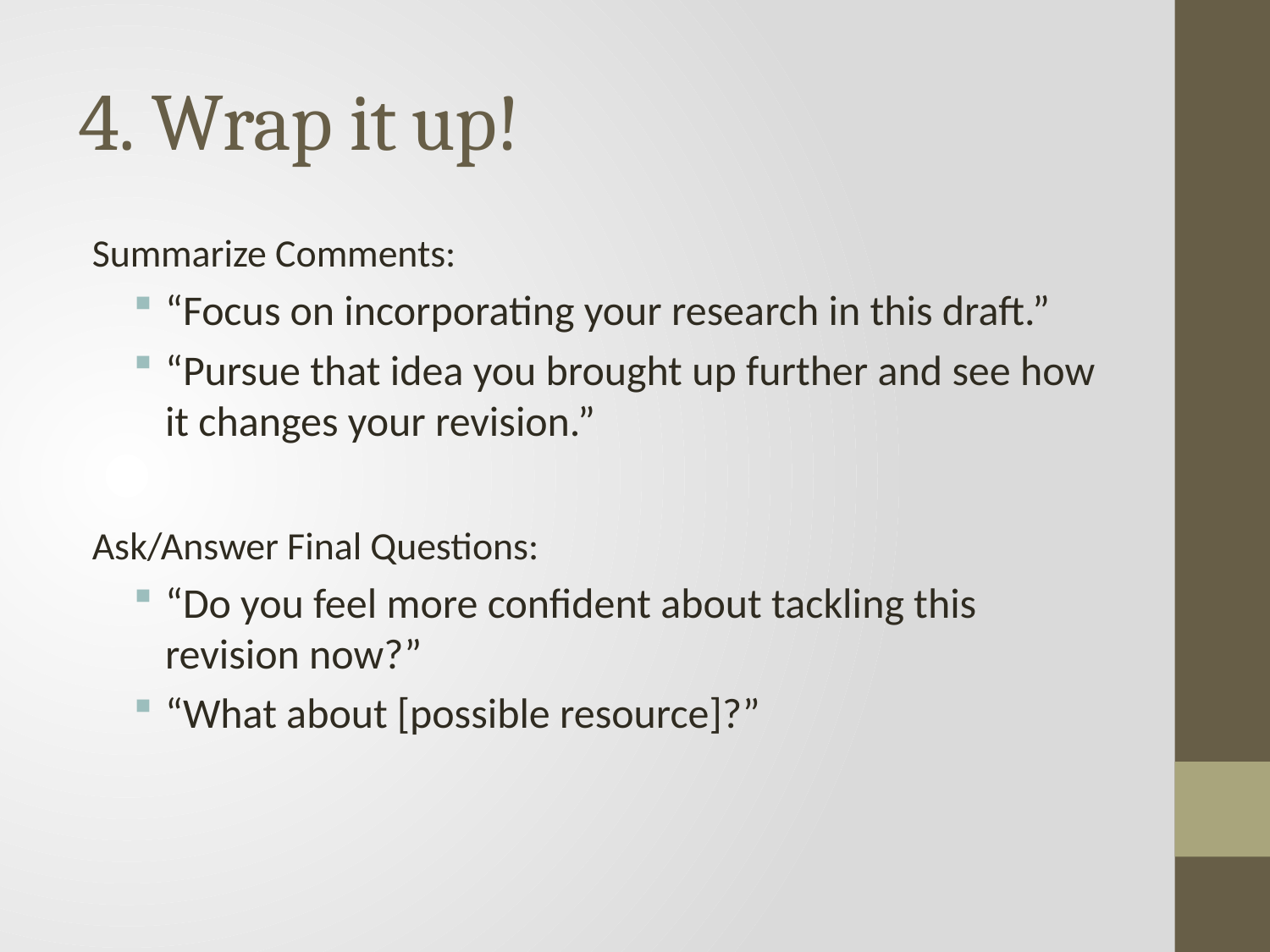

# 4. Wrap it up!
Summarize Comments:
“Focus on incorporating your research in this draft.”
“Pursue that idea you brought up further and see how it changes your revision.”

Ask/Answer Final Questions:
“Do you feel more confident about tackling this revision now?”
“What about [possible resource]?”